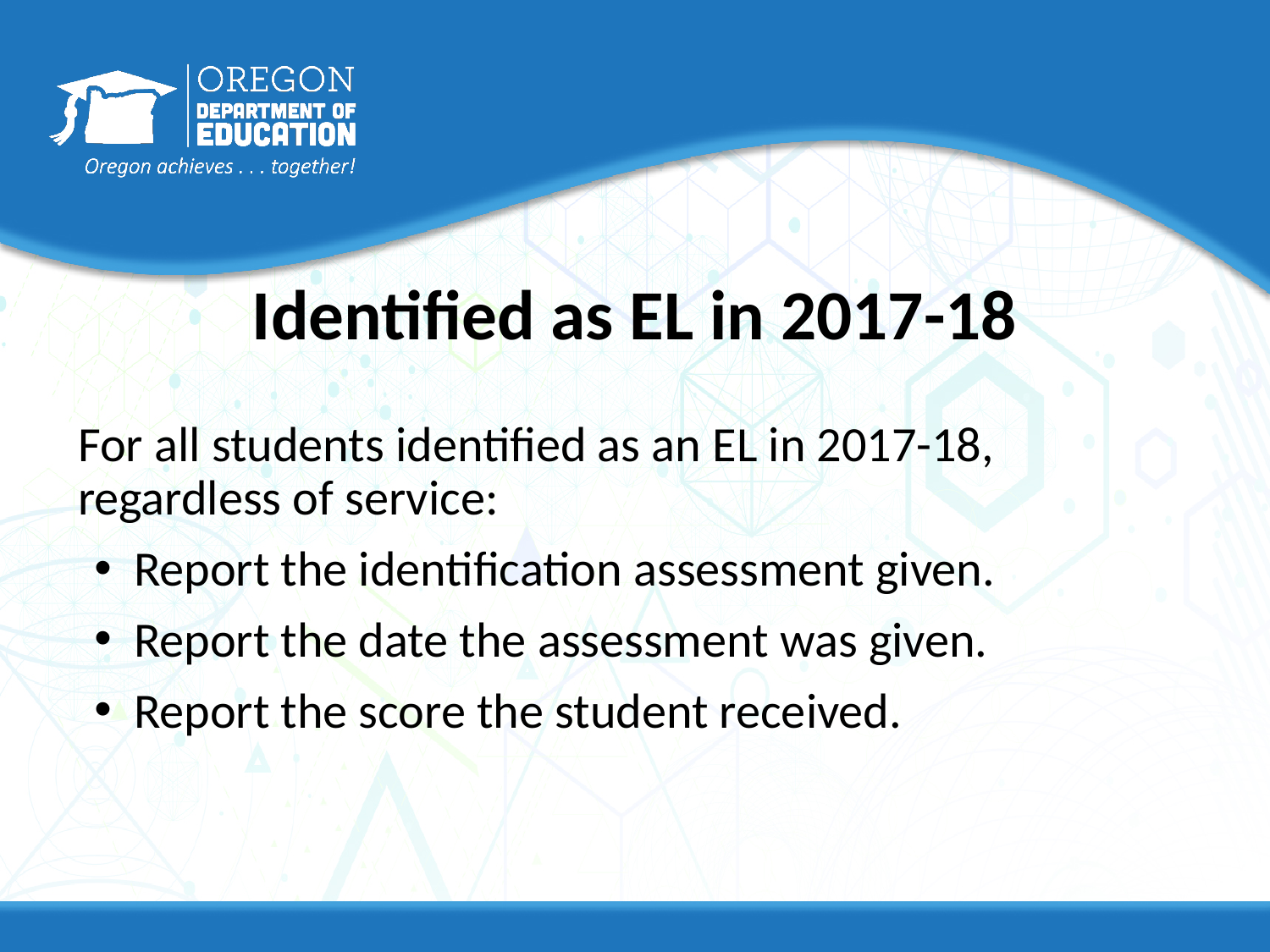

# Identified as EL in 2017-18
For all students identified as an EL in 2017-18, regardless of service:
Report the identification assessment given.
Report the date the assessment was given.
Report the score the student received.